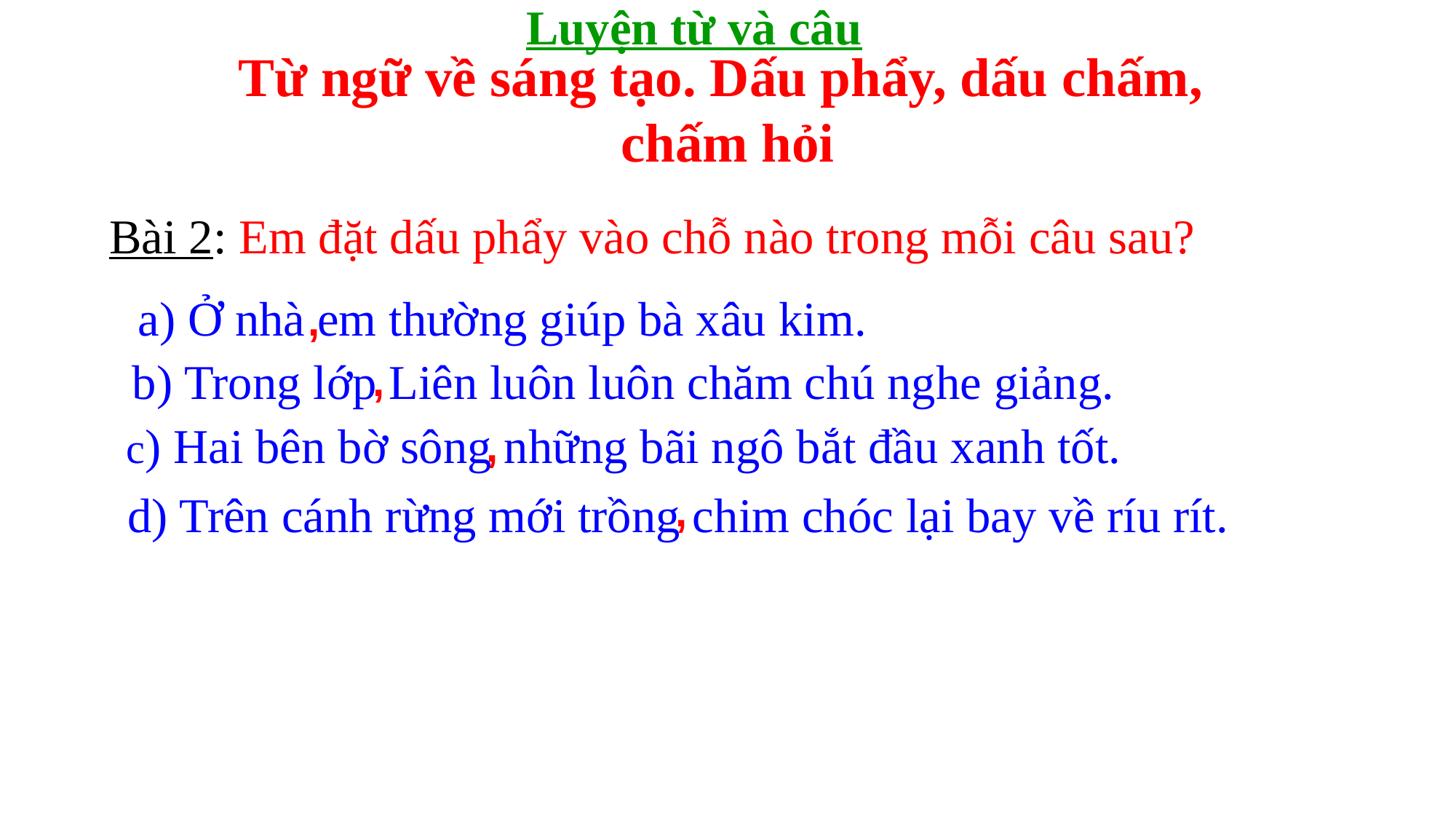

Luyện từ và câu
Từ ngữ về sáng tạo. Dấu phẩy, dấu chấm,
chấm hỏi
Bài 2: Em đặt dấu phẩy vào chỗ nào trong mỗi câu sau?
a) Ở nhà em thường giúp bà xâu kim.
,
b) Trong lớp Liên luôn luôn chăm chú nghe giảng.
,
c) Hai bên bờ sông những bãi ngô bắt đầu xanh tốt.
,
d) Trên cánh rừng mới trồng chim chóc lại bay về ríu rít.
,